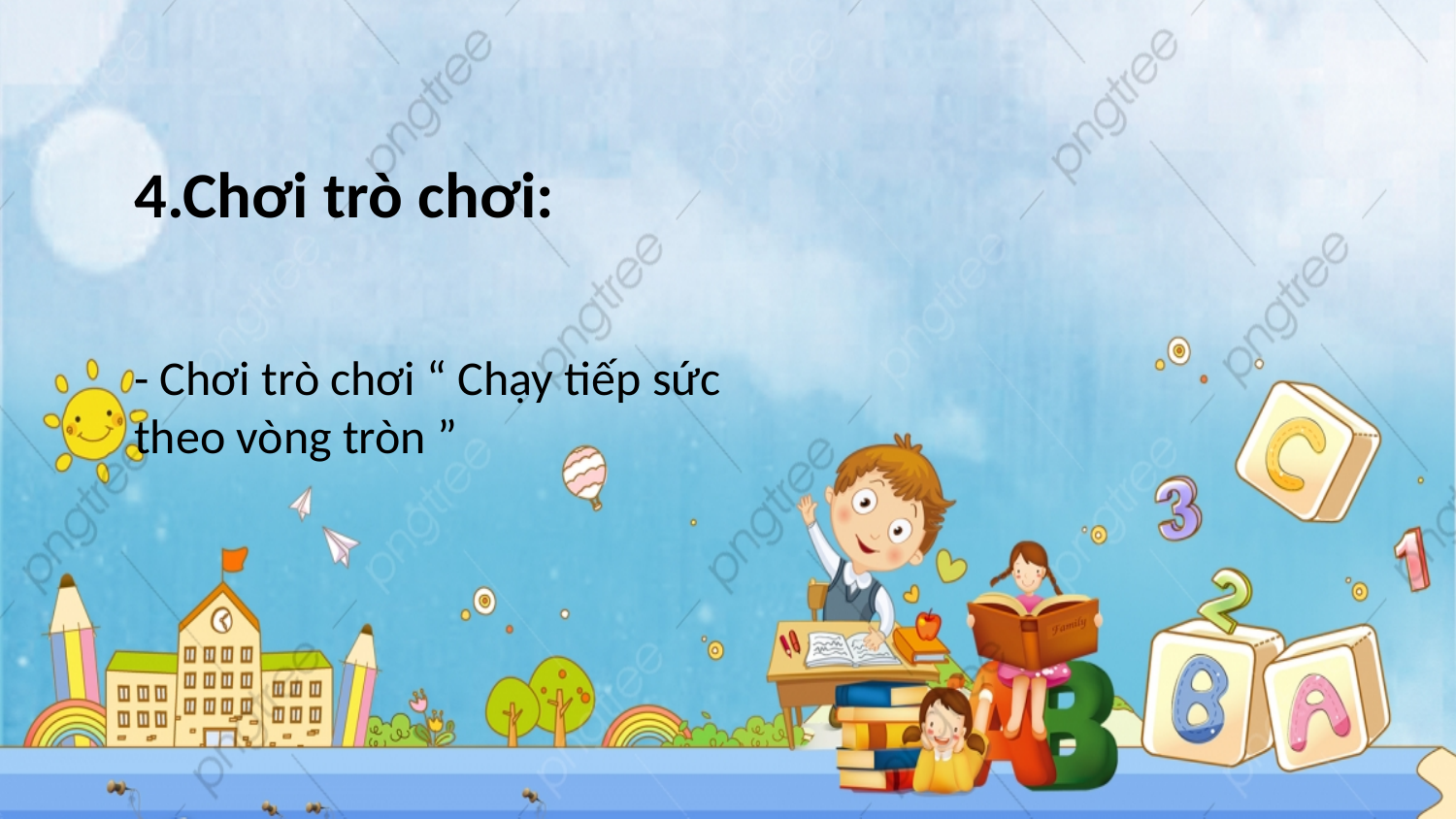

4.Chơi trò chơi:

- Chơi trò chơi “ Chạy tiếp sức theo vòng tròn ”